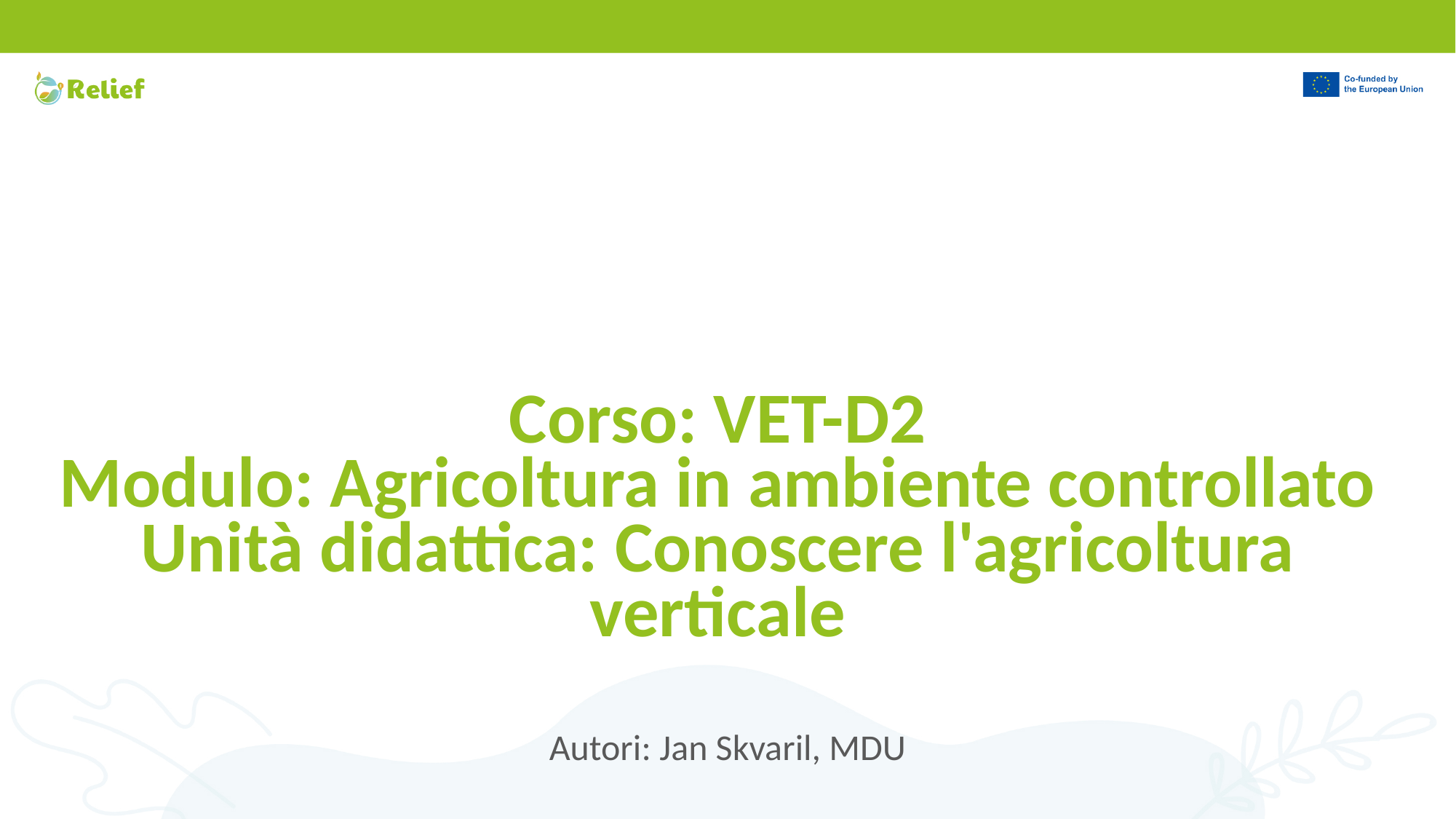

# Corso: VET-D2 Modulo: Agricoltura in ambiente controllato Unità didattica: Conoscere l'agricoltura verticale
Autori: Jan Skvaril, MDU